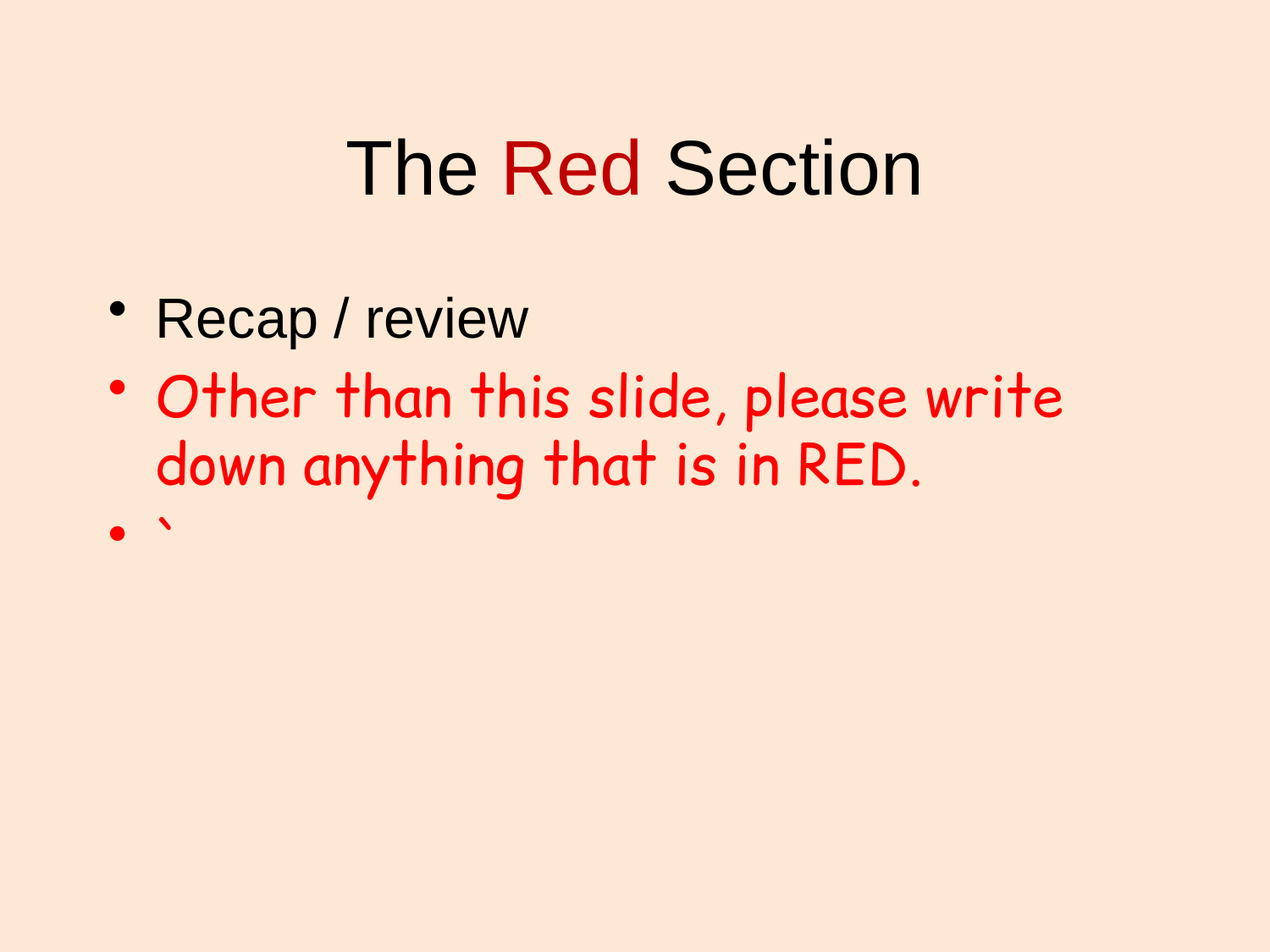

# The Red Section
Recap / review
Other than this slide, please write down anything that is in RED.
`